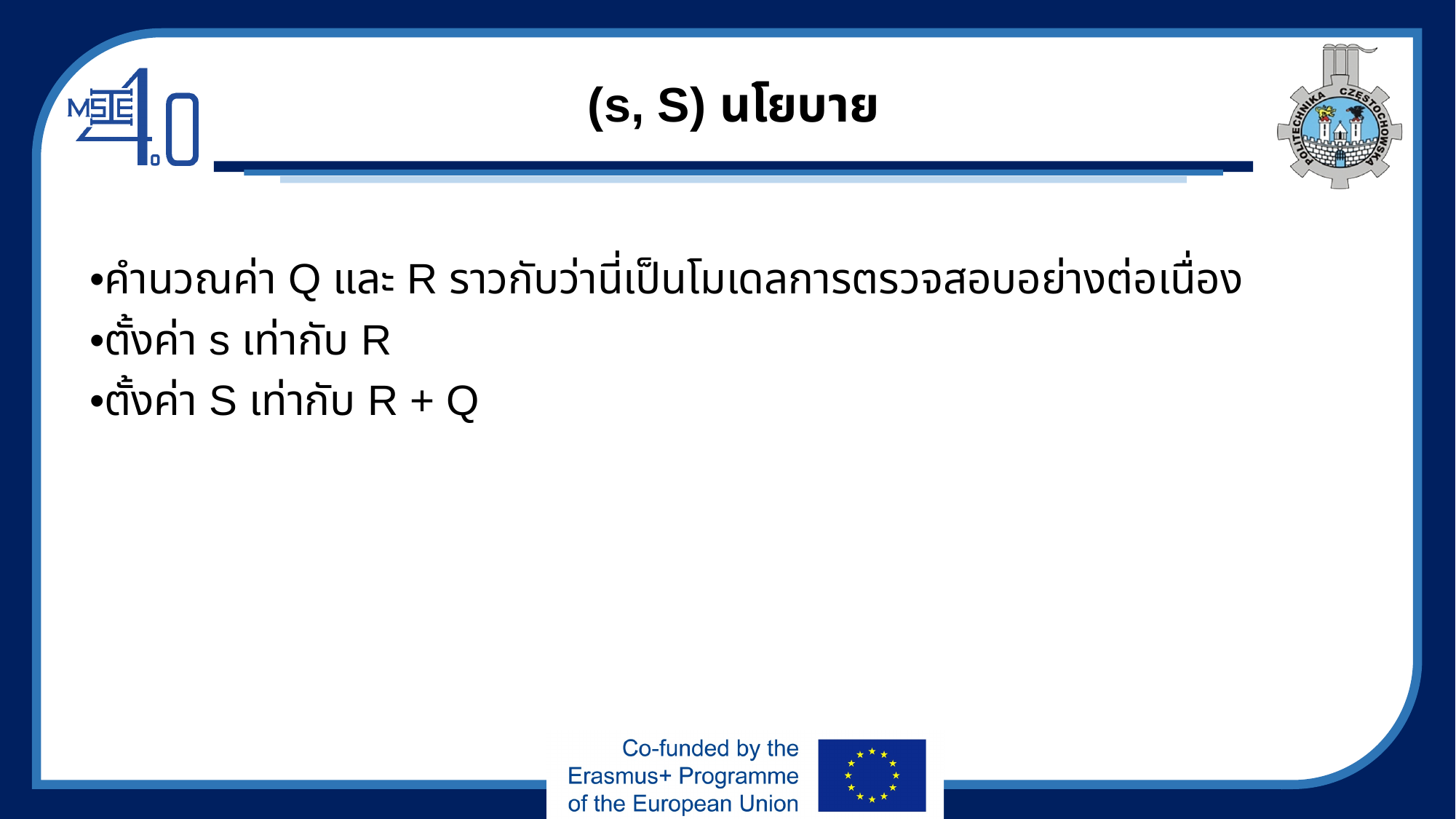

# (s, S) นโยบาย
•คำนวณค่า Q และ R ราวกับว่านี่เป็นโมเดลการตรวจสอบอย่างต่อเนื่อง
•ตั้งค่า s เท่ากับ R
•ตั้งค่า S เท่ากับ R + Q